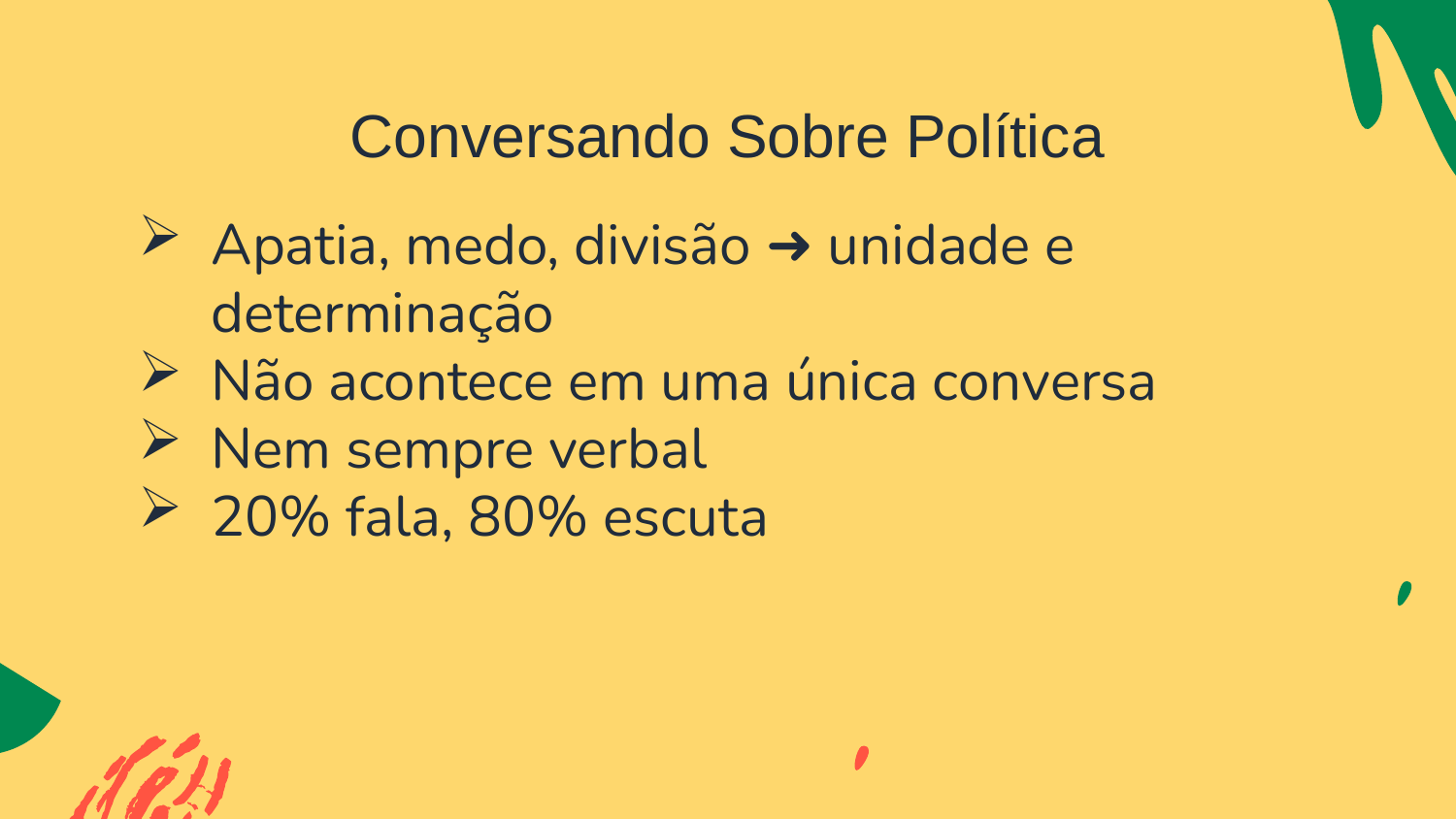

# Conversando Sobre Política
Apatia, medo, divisão ➜ unidade e determinação
Não acontece em uma única conversa
Nem sempre verbal
20% fala, 80% escuta